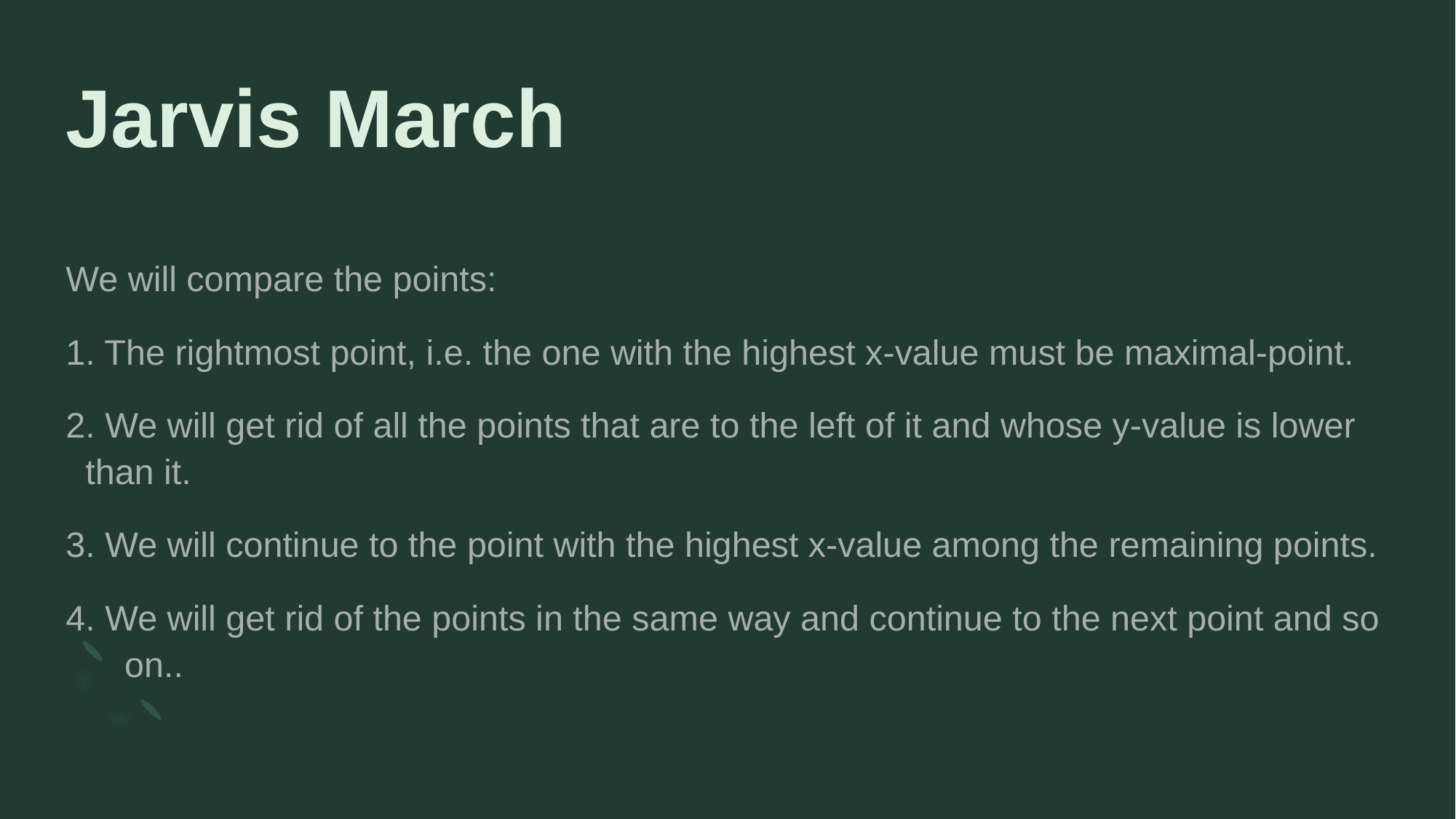

# Jarvis March
We will compare the points:
1. The rightmost point, i.e. the one with the highest x-value must be maximal-point.
2. We will get rid of all the points that are to the left of it and whose y-value is lower      than it.
3. We will continue to the point with the highest x-value among the remaining points.
4. We will get rid of the points in the same way and continue to the next point and so       on..